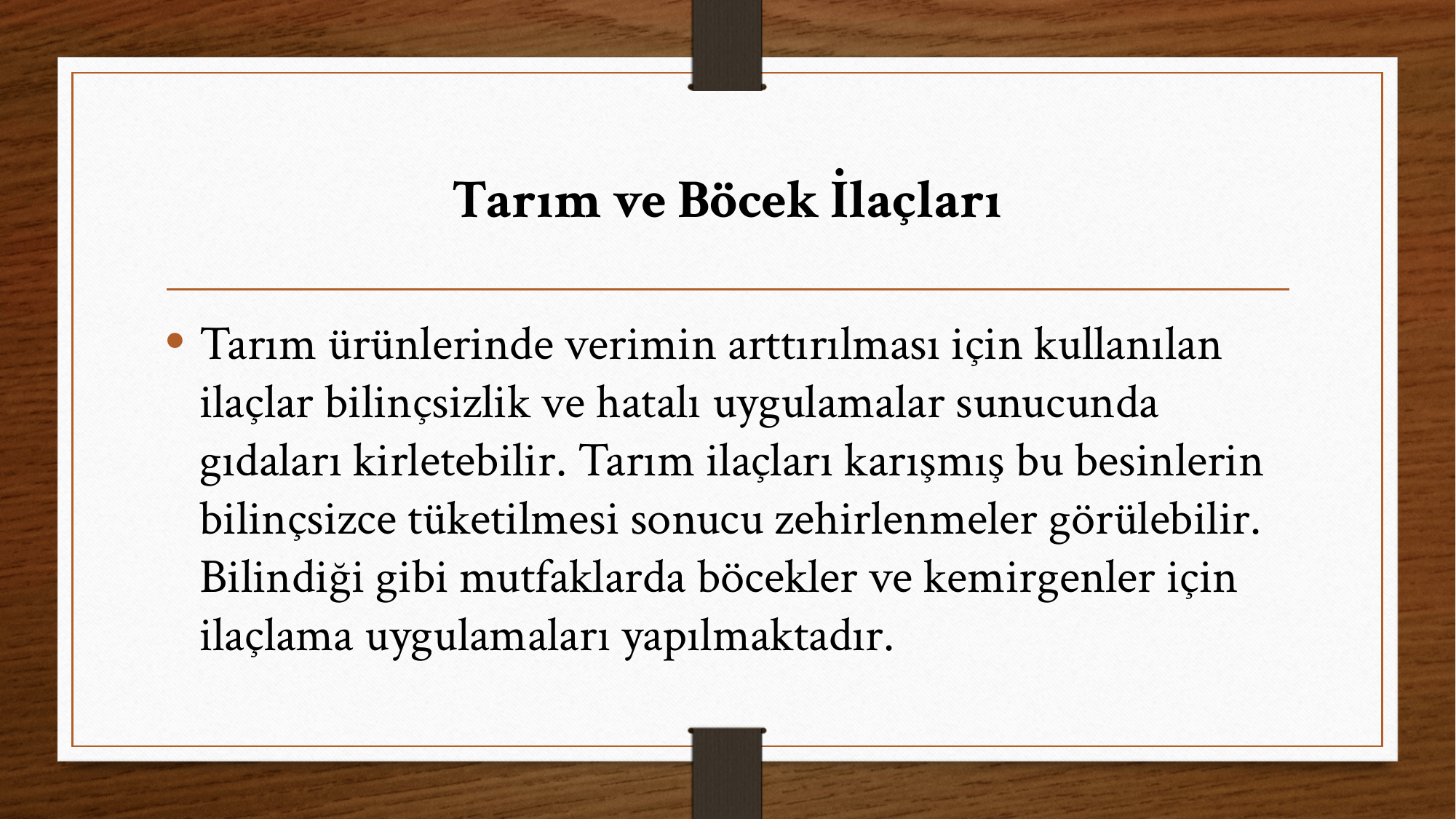

# Tarım ve Böcek İlaçları
Tarım ürünlerinde verimin arttırılması için kullanılan ilaçlar bilinçsizlik ve hatalı uygulamalar sunucunda gıdaları kirletebilir. Tarım ilaçları karışmış bu besinlerin bilinçsizce tüketilmesi sonucu zehirlenmeler görülebilir. Bilindiği gibi mutfaklarda böcekler ve kemirgenler için ilaçlama uygulamaları yapılmaktadır.